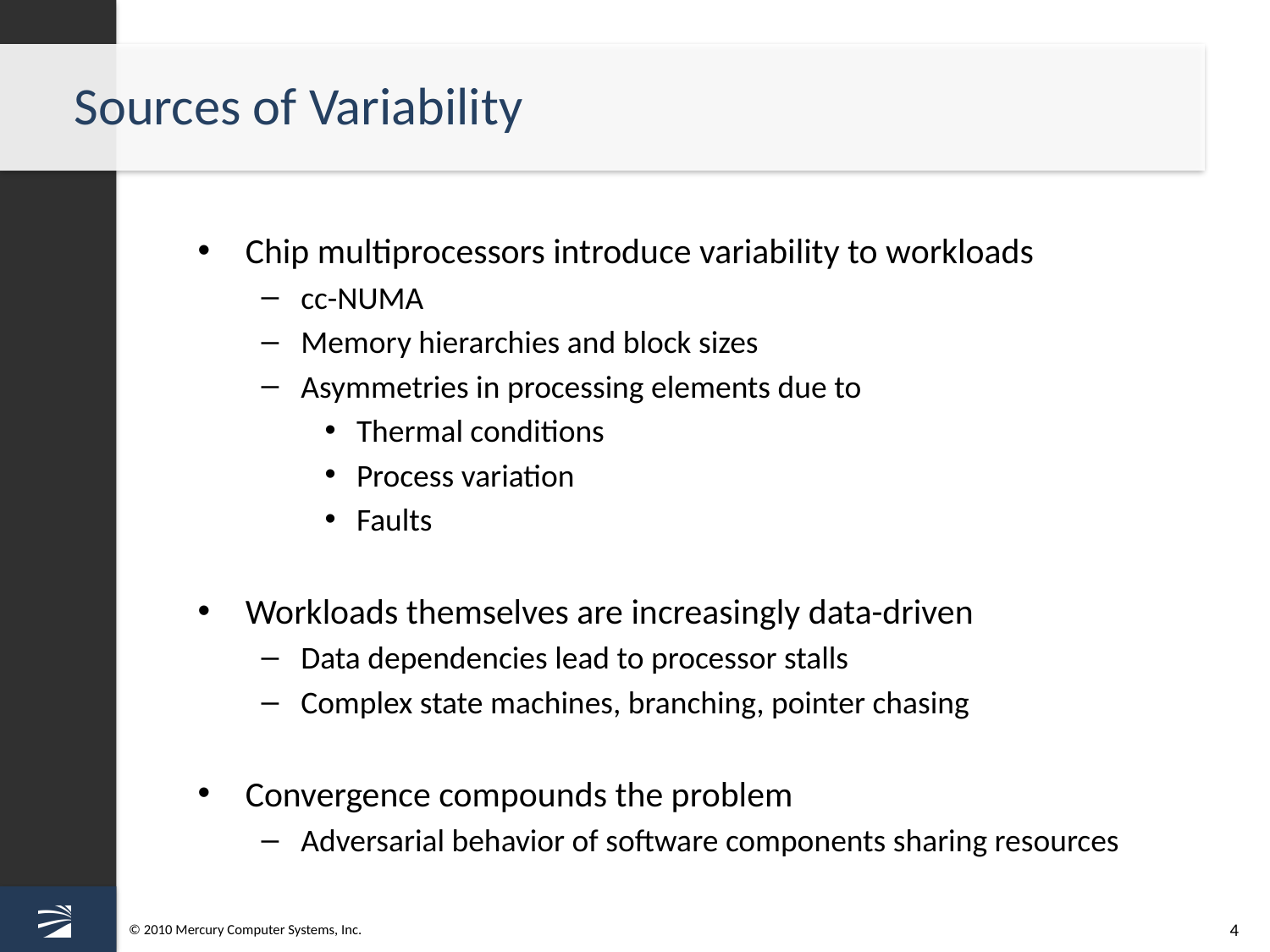

# Sources of Variability
Chip multiprocessors introduce variability to workloads
cc-NUMA
Memory hierarchies and block sizes
Asymmetries in processing elements due to
Thermal conditions
Process variation
Faults

Workloads themselves are increasingly data-driven
Data dependencies lead to processor stalls
Complex state machines, branching, pointer chasing

Convergence compounds the problem
Adversarial behavior of software components sharing resources
4